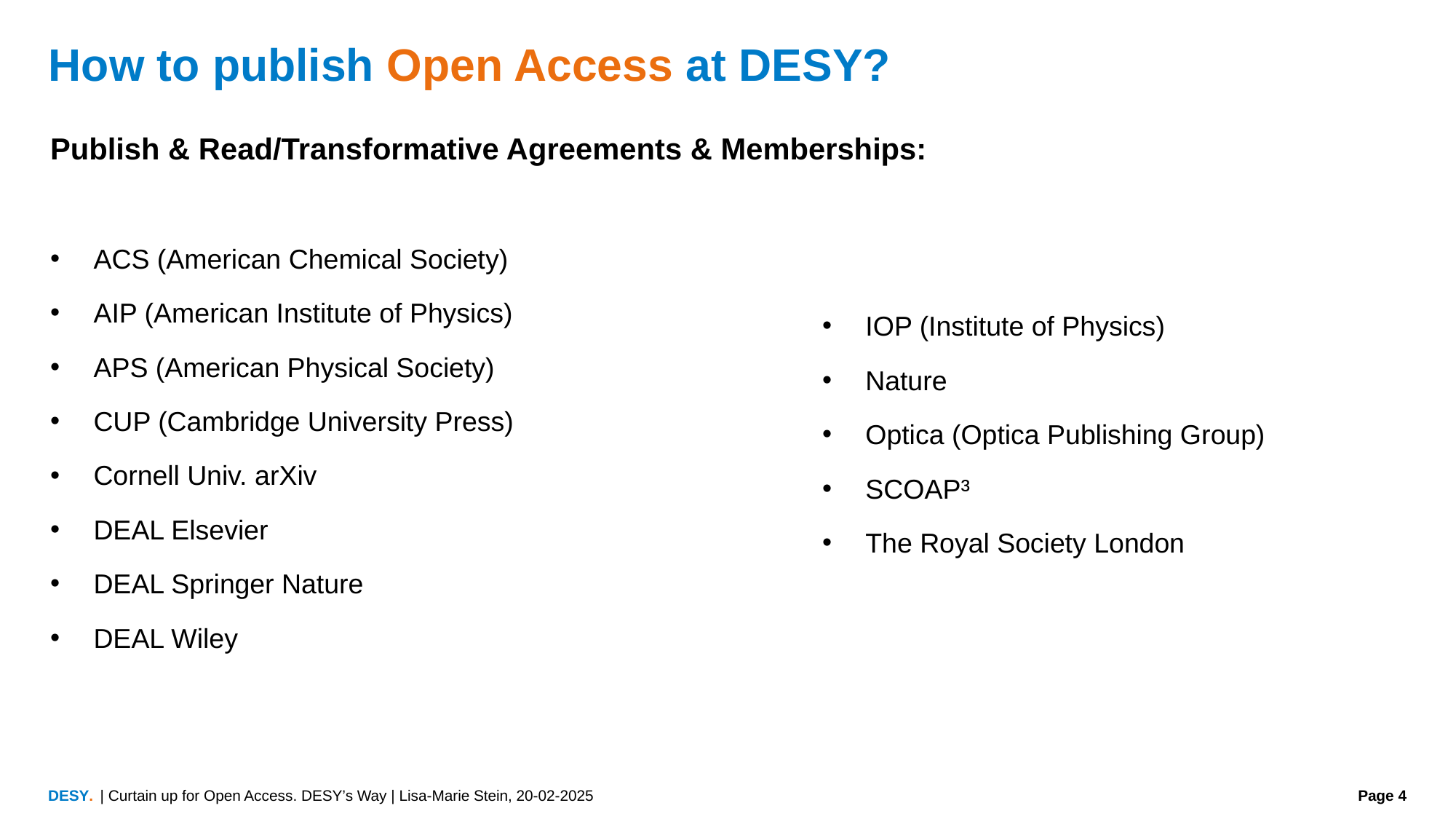

# How to publish Open Access at DESY?
Publish & Read/Transformative Agreements & Memberships:

ACS (American Chemical Society)
AIP (American Institute of Physics)
APS (American Physical Society)
CUP (Cambridge University Press)
Cornell Univ. arXiv
DEAL Elsevier
DEAL Springer Nature
DEAL Wiley

IOP (Institute of Physics)
Nature
Optica (Optica Publishing Group)
SCOAP³
The Royal Society London

| Curtain up for Open Access. DESY’s Way | Lisa-Marie Stein, 20-02-2025